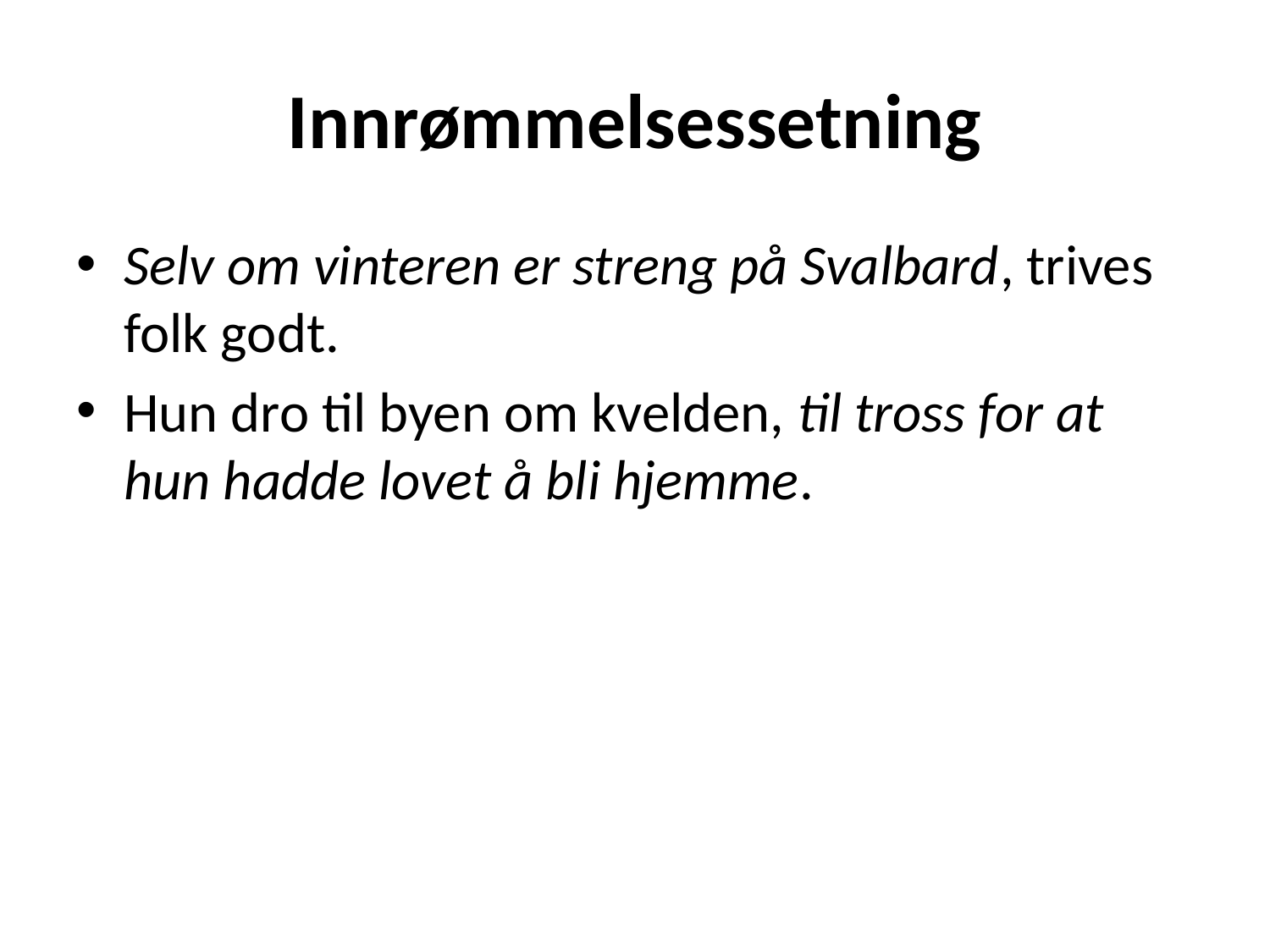

# Innrømmelsessetning
Selv om vinteren er streng på Svalbard, trives folk godt.
Hun dro til byen om kvelden, til tross for at hun hadde lovet å bli hjemme.